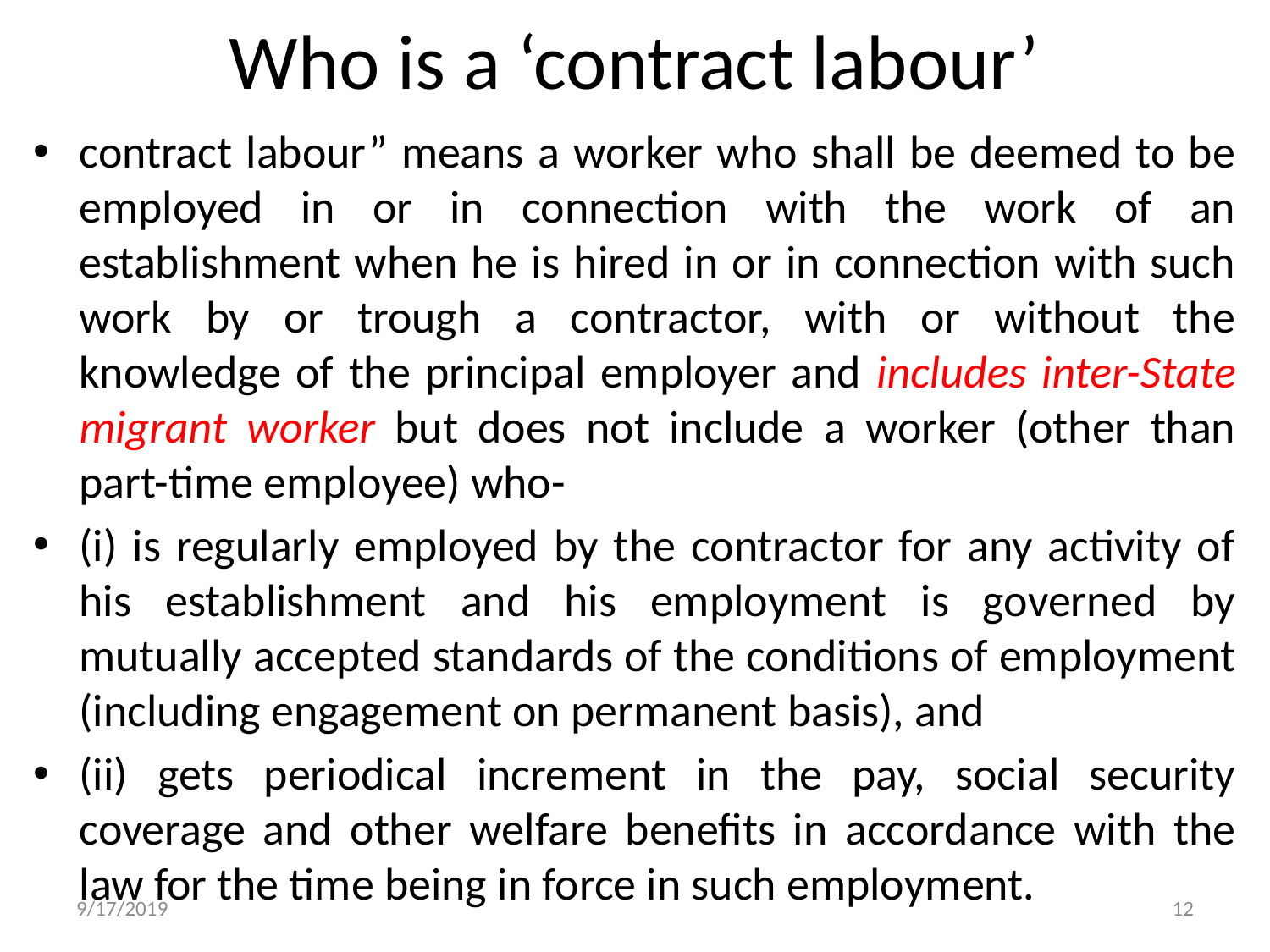

# Who is a ‘contract labour’
contract labour” means a worker who shall be deemed to be employed in or in connection with the work of an establishment when he is hired in or in connection with such work by or trough a contractor, with or without the knowledge of the principal employer and includes inter-State migrant worker but does not include a worker (other than part-time employee) who-
(i) is regularly employed by the contractor for any activity of his establishment and his employment is governed by mutually accepted standards of the conditions of employment (including engagement on permanent basis), and
(ii) gets periodical increment in the pay, social security coverage and other welfare benefits in accordance with the law for the time being in force in such employment.

9/17/2019
12